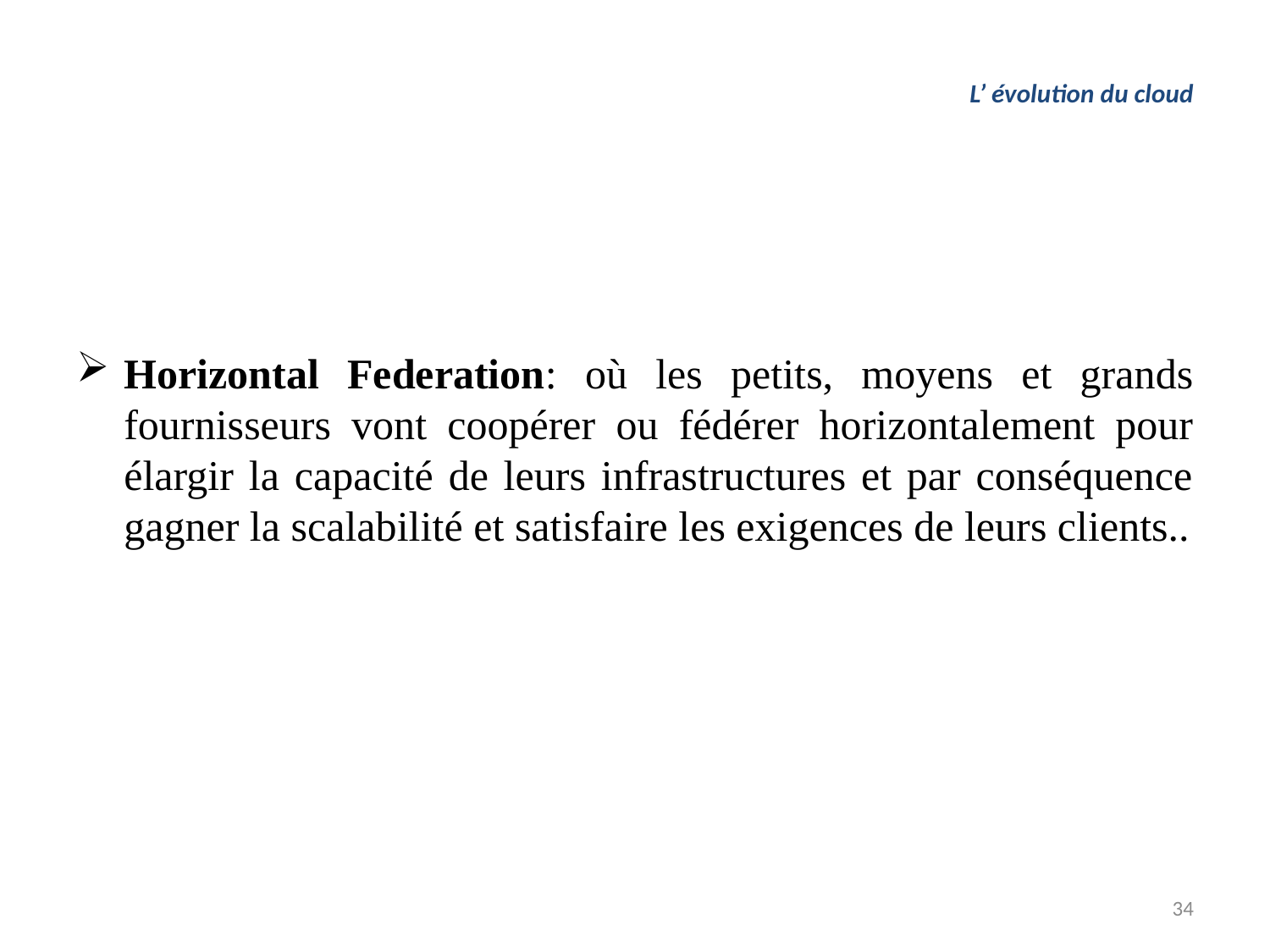

# L’ évolution du cloud

Horizontal Federation: où les petits, moyens et grands fournisseurs vont coopérer ou fédérer horizontalement pour élargir la capacité de leurs infrastructures et par conséquence gagner la scalabilité et satisfaire les exigences de leurs clients..
34